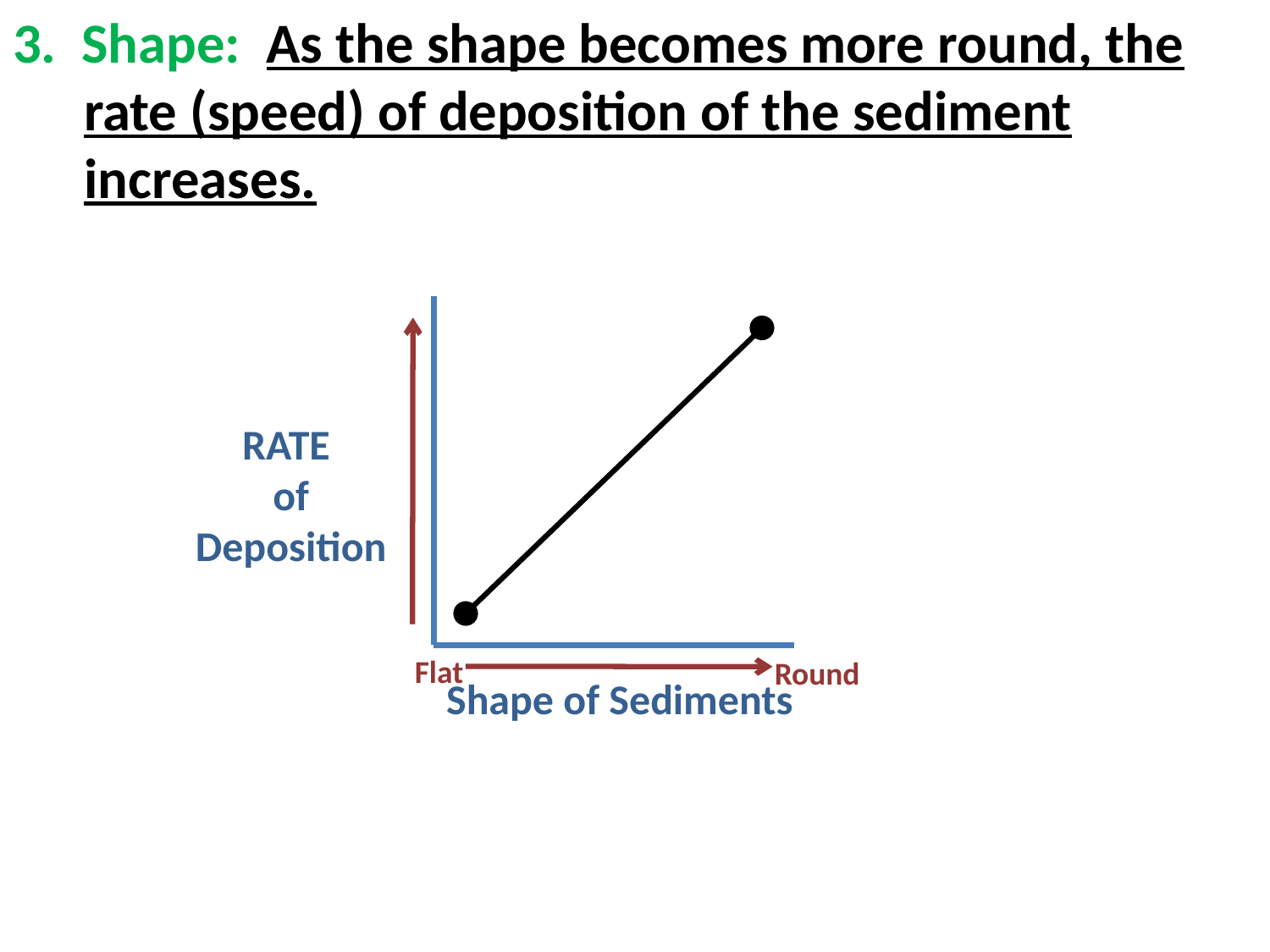

3.  Shape:  As the shape becomes more round, the rate (speed) of deposition of the sediment increases.

RATE
of
Deposition

Flat
Round
Shape of Sediments